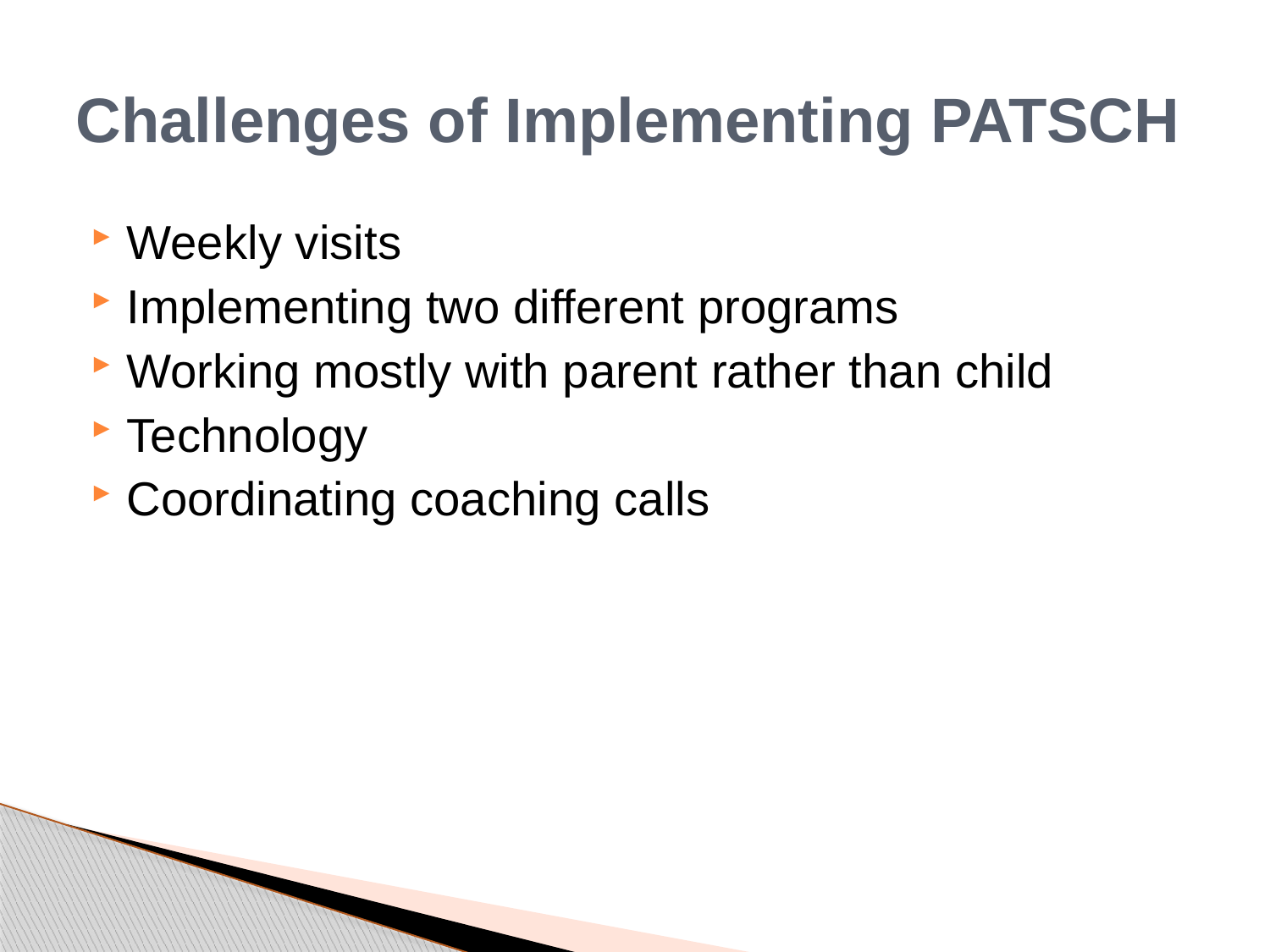

# Challenges of Implementing PATSCH
Weekly visits
Implementing two different programs
Working mostly with parent rather than child
Technology
Coordinating coaching calls